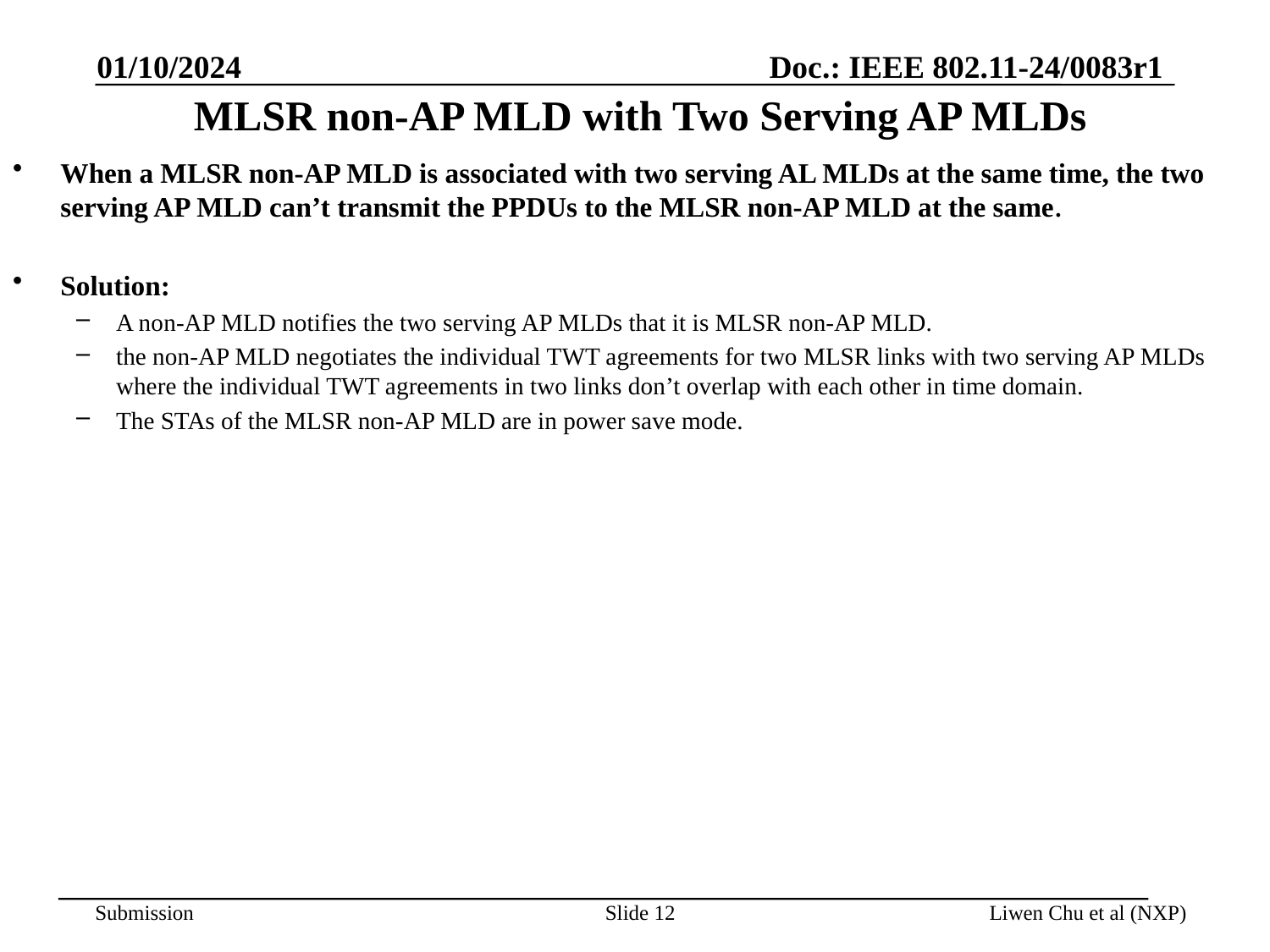

01/10/2024
# MLSR non-AP MLD with Two Serving AP MLDs
When a MLSR non-AP MLD is associated with two serving AL MLDs at the same time, the two serving AP MLD can’t transmit the PPDUs to the MLSR non-AP MLD at the same.

Solution:
A non-AP MLD notifies the two serving AP MLDs that it is MLSR non-AP MLD.
the non-AP MLD negotiates the individual TWT agreements for two MLSR links with two serving AP MLDs where the individual TWT agreements in two links don’t overlap with each other in time domain.
The STAs of the MLSR non-AP MLD are in power save mode.
Slide 12
Liwen Chu et al (NXP)